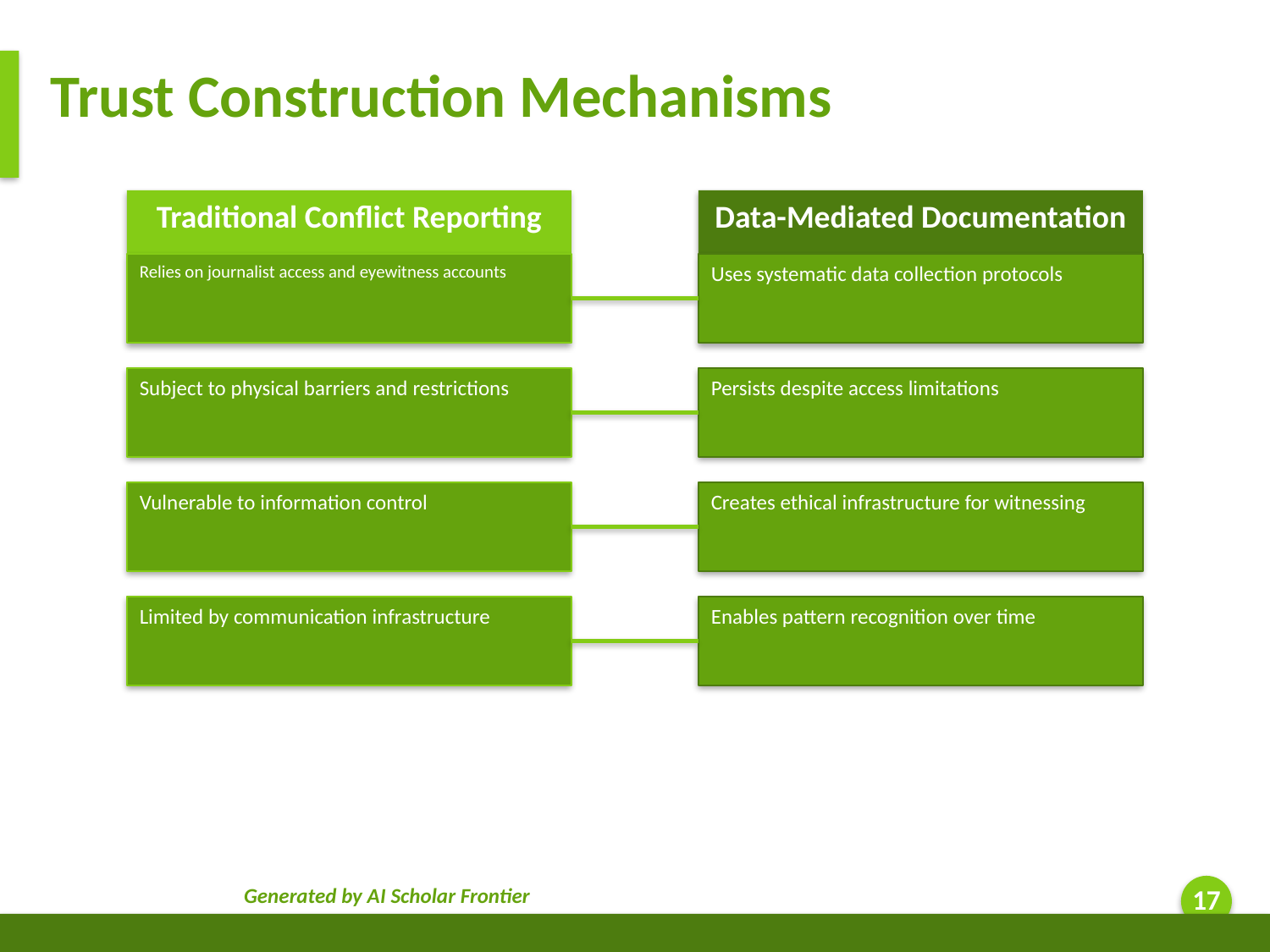

Trust Construction Mechanisms
Traditional Conflict Reporting
Data-Mediated Documentation
Relies on journalist access and eyewitness accounts
Uses systematic data collection protocols
Subject to physical barriers and restrictions
Persists despite access limitations
Vulnerable to information control
Creates ethical infrastructure for witnessing
Limited by communication infrastructure
Enables pattern recognition over time
Generated by AI Scholar Frontier

17